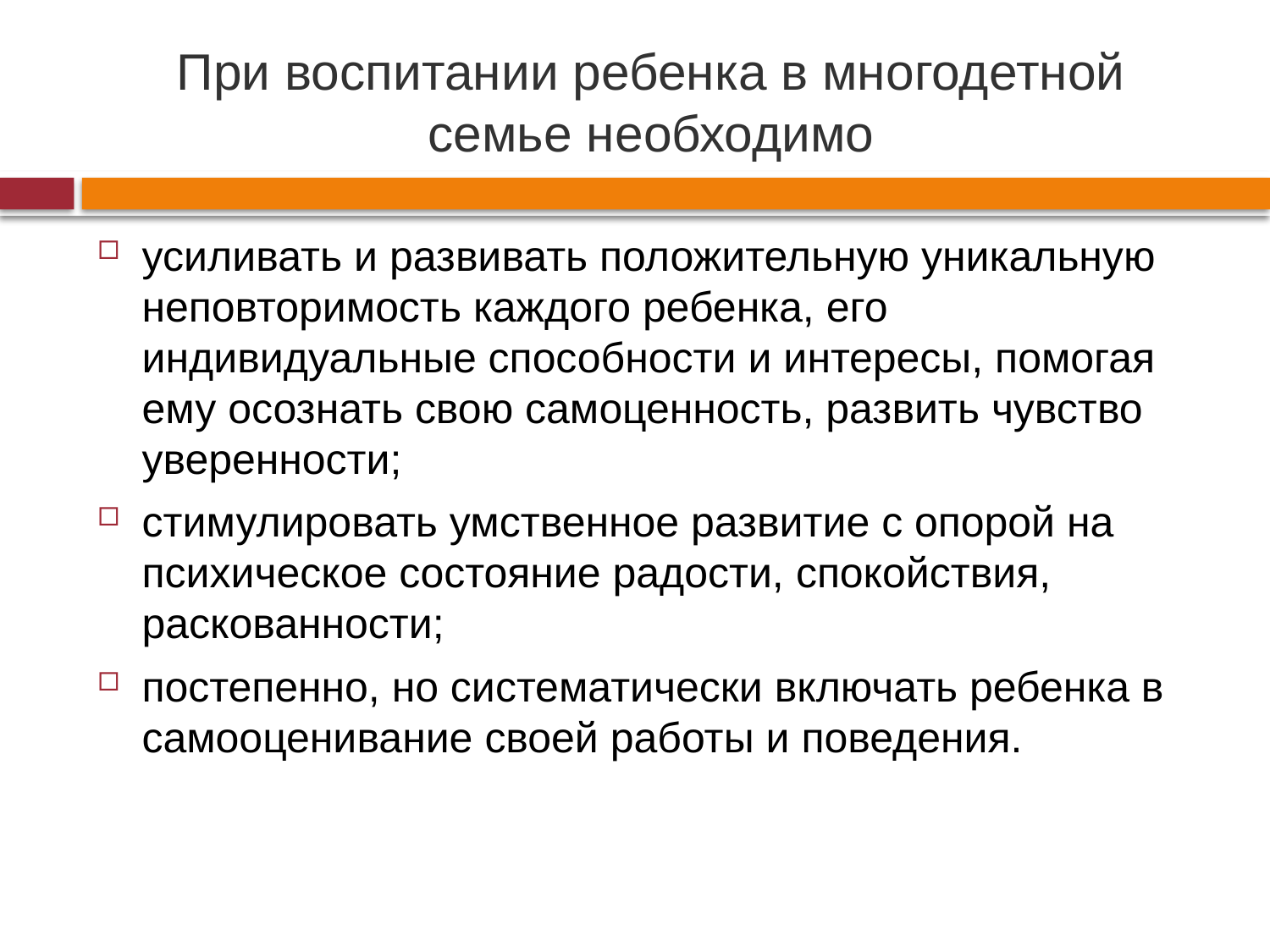

# При воспитании ребенка в многодетной семье необходимо
усиливать и развивать положительную уникальную неповторимость каждого ребенка, его индивидуальные способности и интересы, помогая ему осознать свою самоценность, развить чувство уверенности;
стимулировать умственное развитие с опорой на психическое состояние радости, спокойствия, раскованности;
постепенно, но систематически включать ребенка в самооценивание своей работы и поведения.